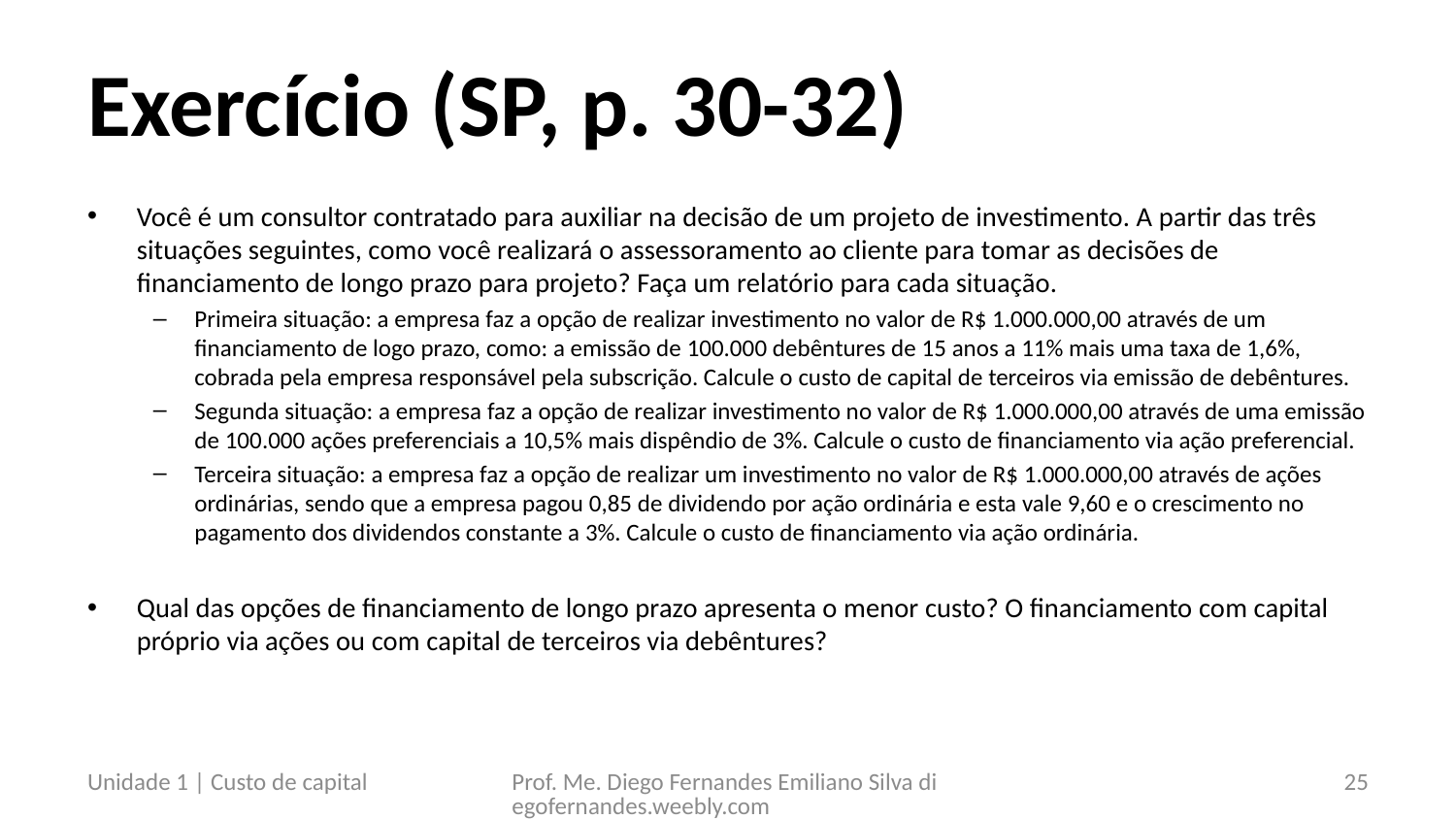

# Exercício (SP, p. 30-32)
Você é um consultor contratado para auxiliar na decisão de um projeto de investimento. A partir das três situações seguintes, como você realizará o assessoramento ao cliente para tomar as decisões de financiamento de longo prazo para projeto? Faça um relatório para cada situação.
Primeira situação: a empresa faz a opção de realizar investimento no valor de R$ 1.000.000,00 através de um financiamento de logo prazo, como: a emissão de 100.000 debêntures de 15 anos a 11% mais uma taxa de 1,6%, cobrada pela empresa responsável pela subscrição. Calcule o custo de capital de terceiros via emissão de debêntures.
Segunda situação: a empresa faz a opção de realizar investimento no valor de R$ 1.000.000,00 através de uma emissão de 100.000 ações preferenciais a 10,5% mais dispêndio de 3%. Calcule o custo de financiamento via ação preferencial.
Terceira situação: a empresa faz a opção de realizar um investimento no valor de R$ 1.000.000,00 através de ações ordinárias, sendo que a empresa pagou 0,85 de dividendo por ação ordinária e esta vale 9,60 e o crescimento no pagamento dos dividendos constante a 3%. Calcule o custo de financiamento via ação ordinária.

Qual das opções de financiamento de longo prazo apresenta o menor custo? O financiamento com capital próprio via ações ou com capital de terceiros via debêntures?
Unidade 1 | Custo de capital
Prof. Me. Diego Fernandes Emiliano Silva diegofernandes.weebly.com
25